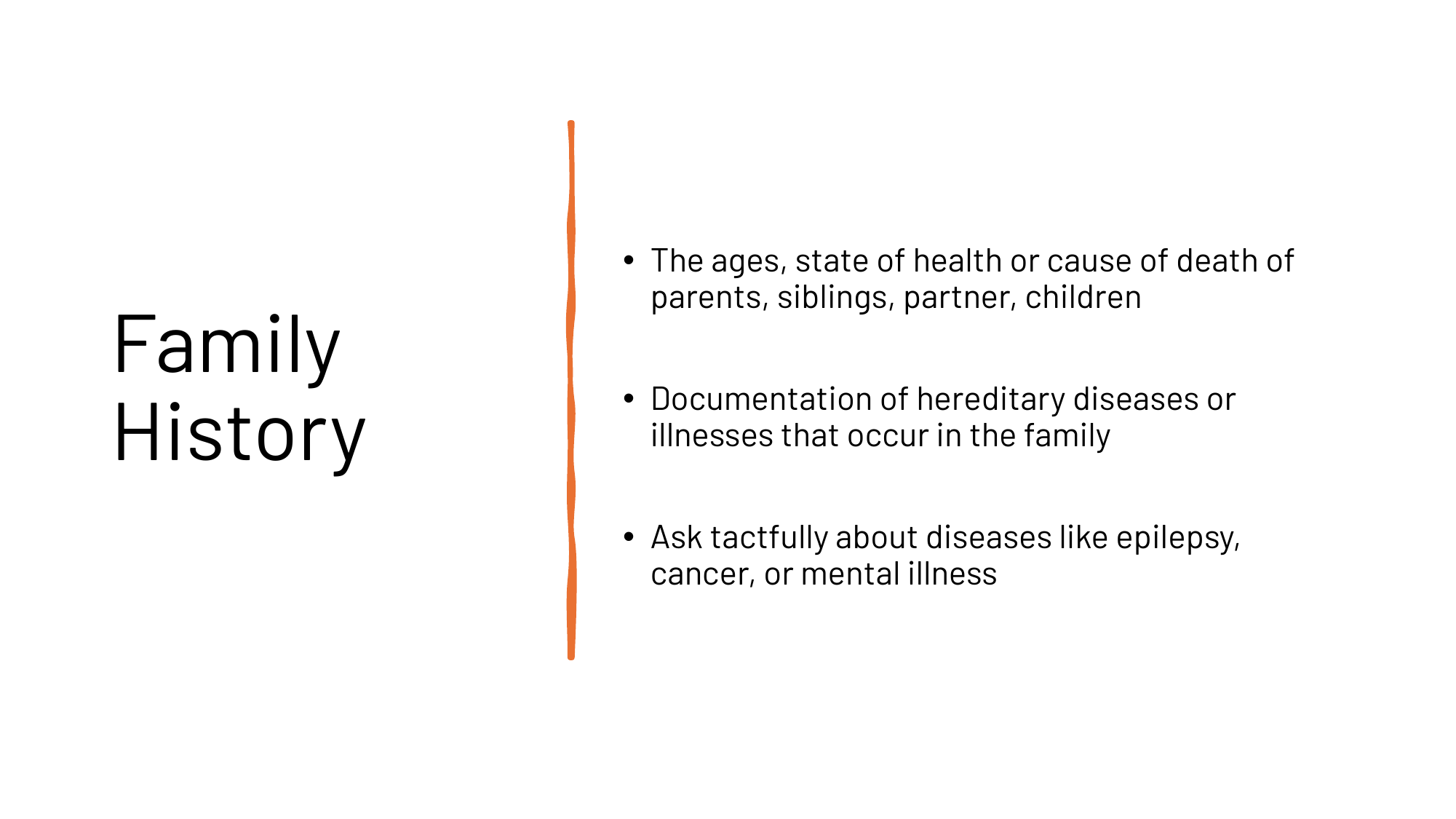

# Family History

The ages, state of health or cause of death of parents, siblings, partner, children

Documentation of hereditary diseases or illnesses that occur in the family

Ask tactfully about diseases like epilepsy, cancer, or mental illness